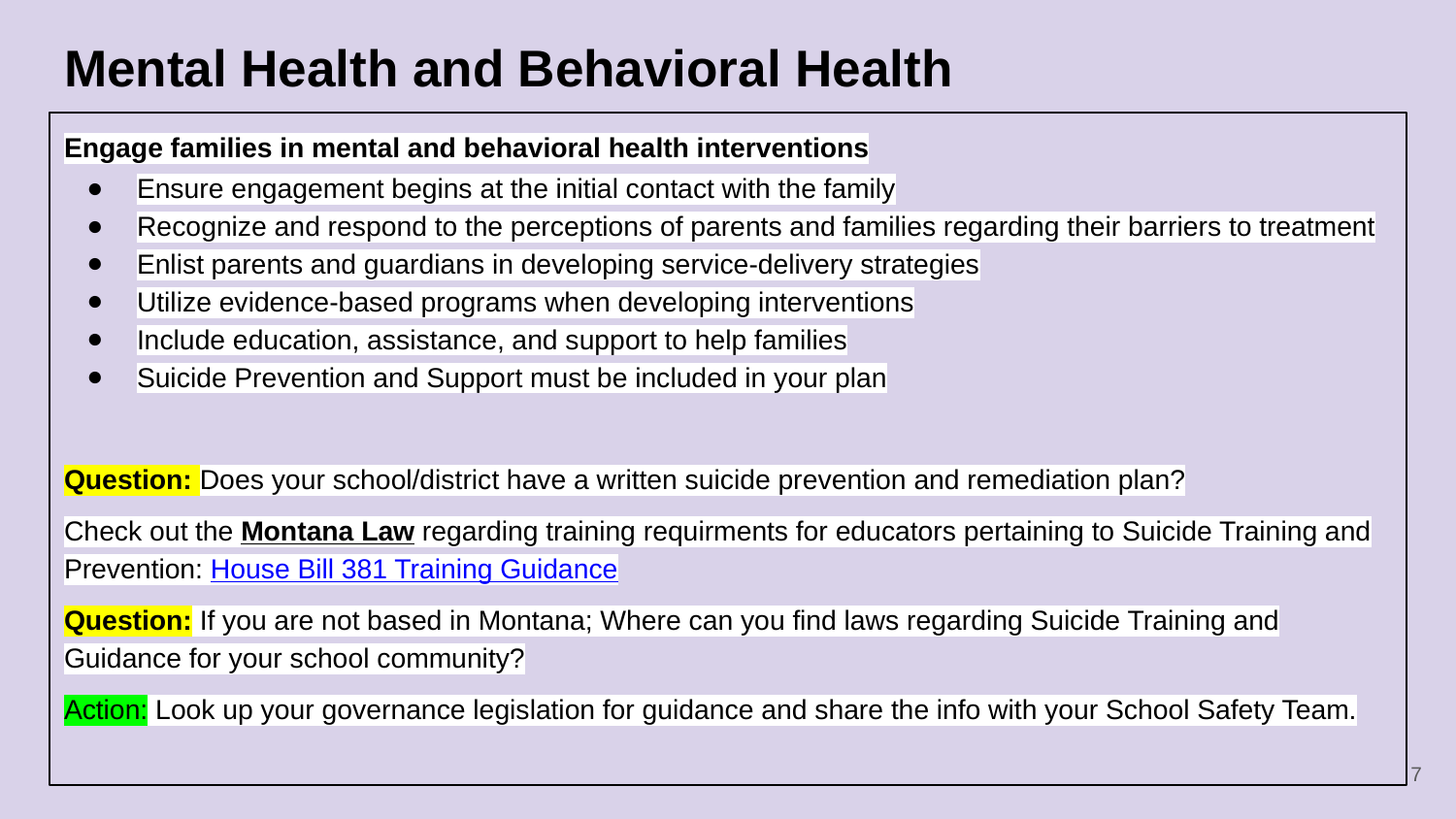

# Mental Health and Behavioral Health
Engage families in mental and behavioral health interventions
Ensure engagement begins at the initial contact with the family
Recognize and respond to the perceptions of parents and families regarding their barriers to treatment
Enlist parents and guardians in developing service-delivery strategies
Utilize evidence-based programs when developing interventions
Include education, assistance, and support to help families
Suicide Prevention and Support must be included in your plan

Question: Does your school/district have a written suicide prevention and remediation plan?
Check out the Montana Law regarding training requirments for educators pertaining to Suicide Training and Prevention: House Bill 381 Training Guidance
Question: If you are not based in Montana; Where can you find laws regarding Suicide Training and Guidance for your school community?
Action: Look up your governance legislation for guidance and share the info with your School Safety Team.

7